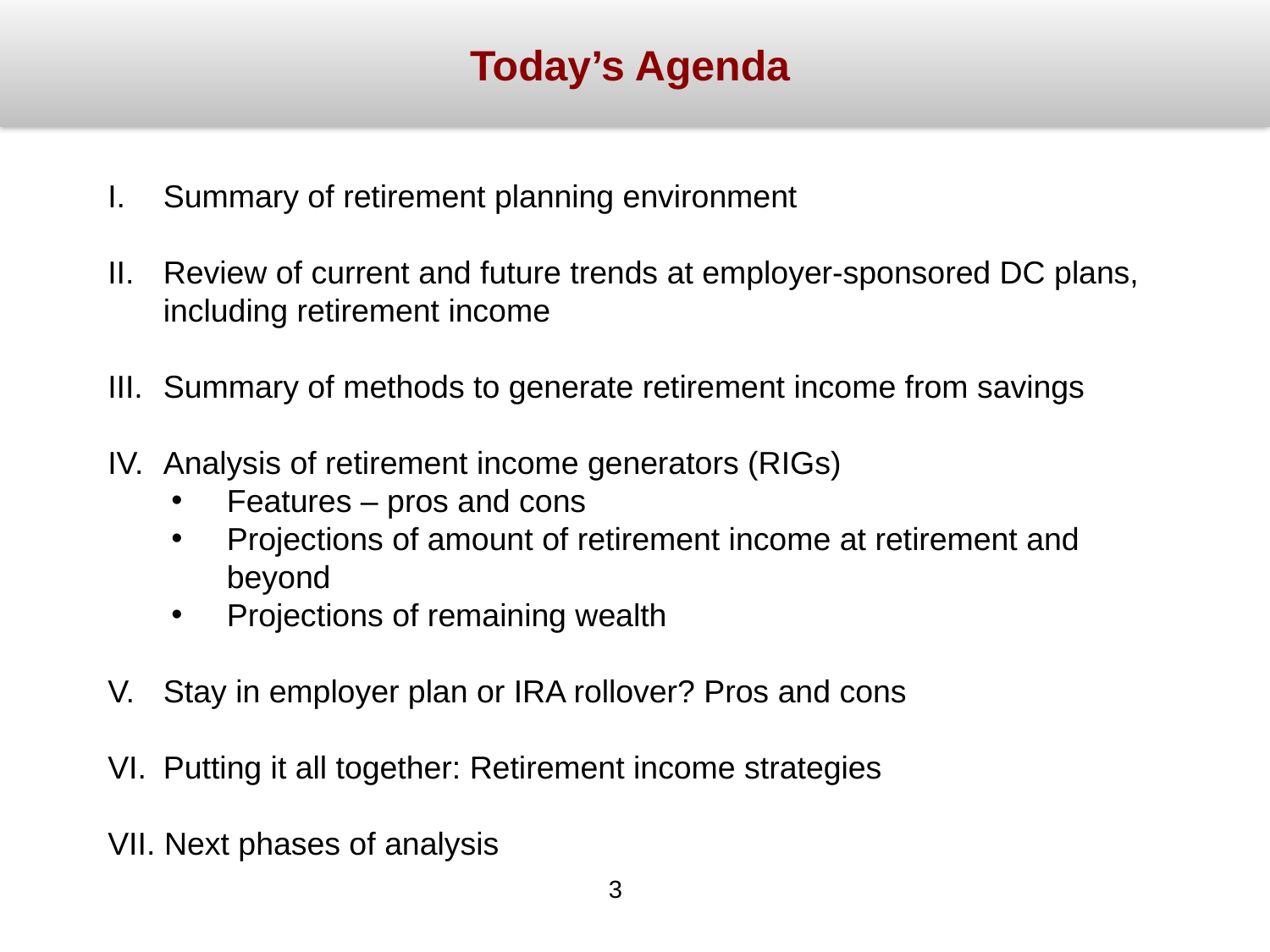

Today’s Agenda

Summary of retirement planning environment

Review of current and future trends at employer-sponsored DC plans, including retirement income

Summary of methods to generate retirement income from savings

Analysis of retirement income generators (RIGs)
Features – pros and cons
Projections of amount of retirement income at retirement and beyond
Projections of remaining wealth

Stay in employer plan or IRA rollover? Pros and cons

Putting it all together: Retirement income strategies

VII. Next phases of analysis

3